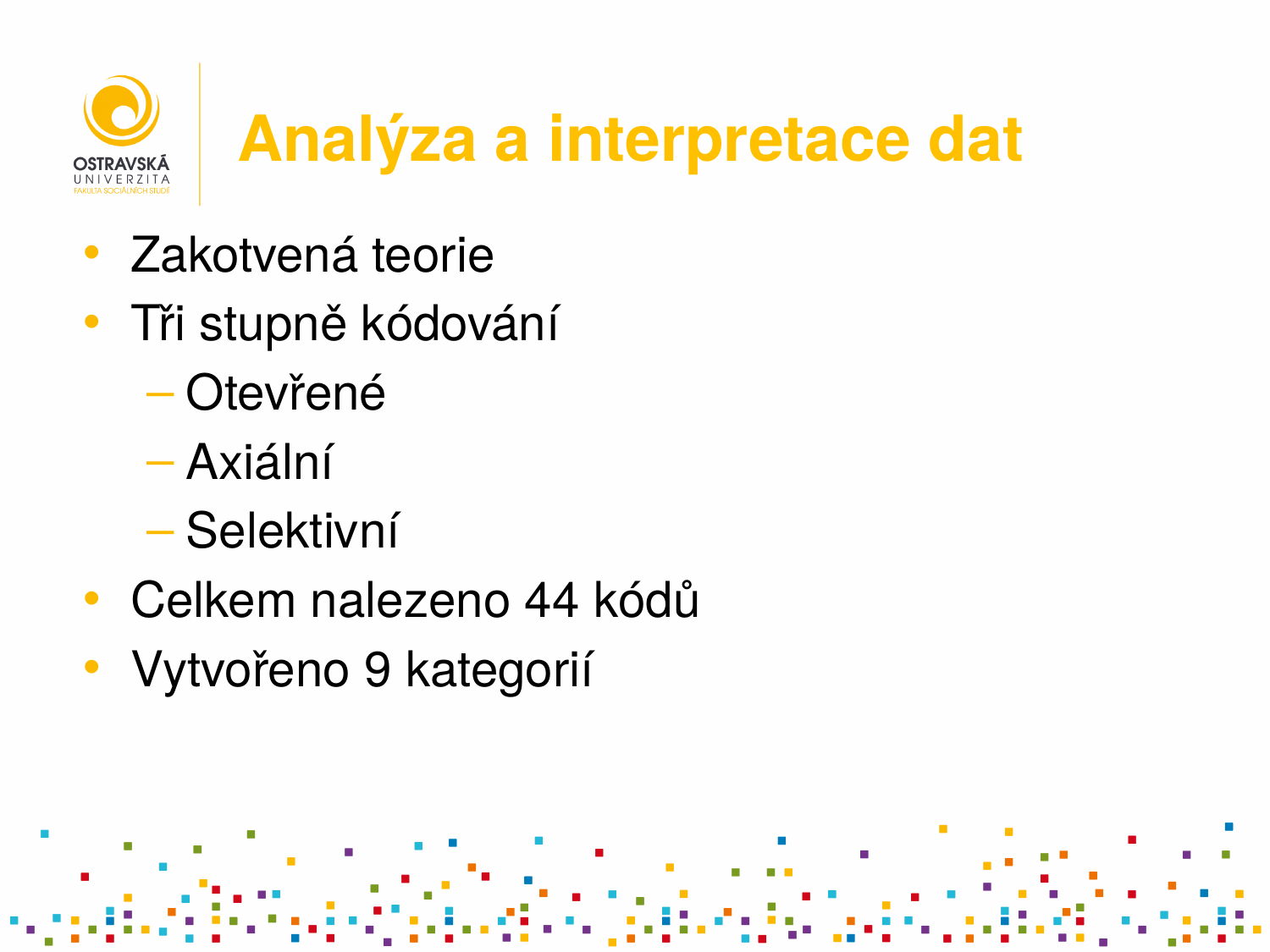

# Analýza a interpretace dat
Zakotvená teorie
Tři stupně kódování
Otevřené
Axiální
Selektivní
Celkem nalezeno 44 kódů
Vytvořeno 9 kategorií